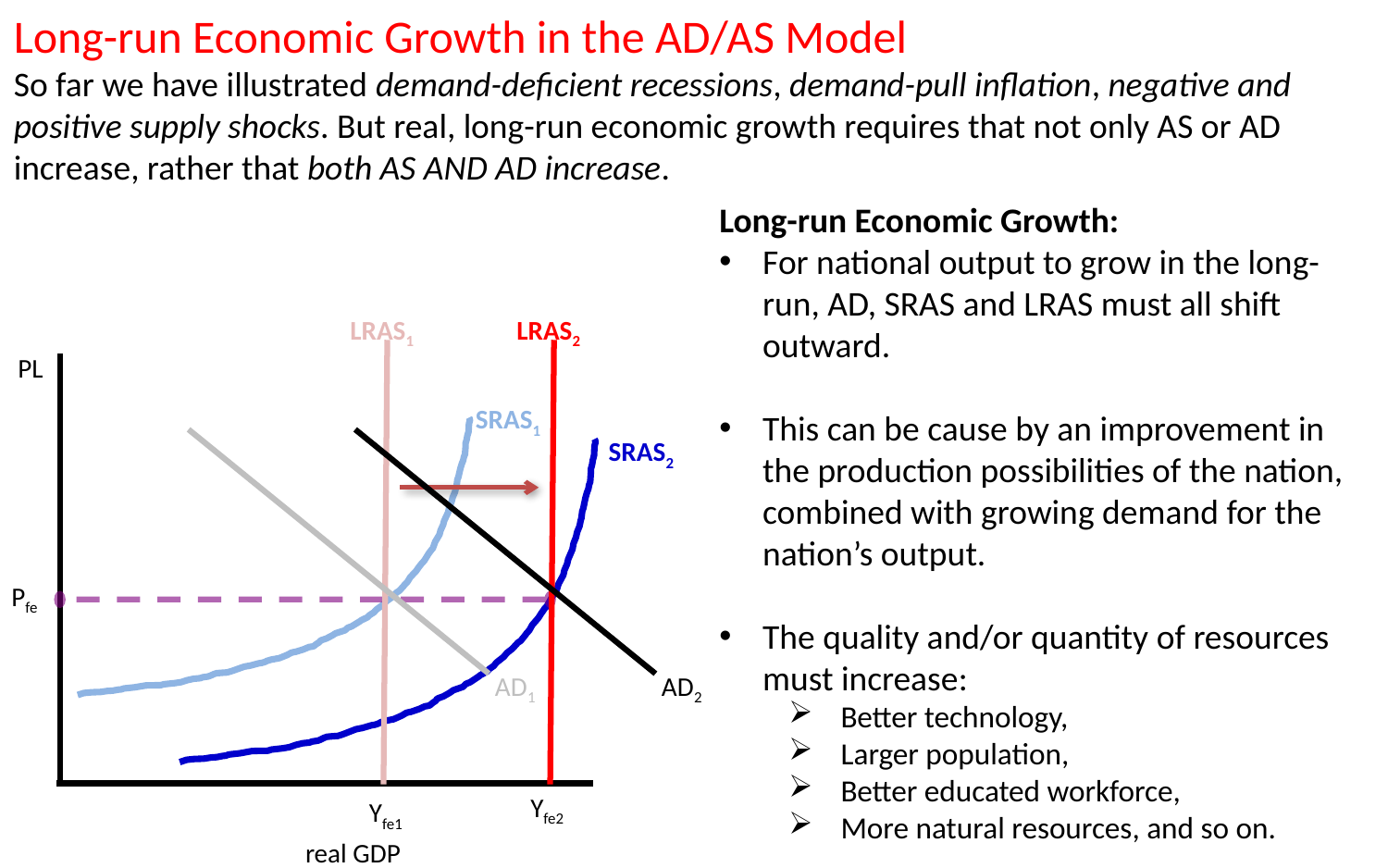

Long-run Economic Growth in the AD/AS Model
So far we have illustrated demand-deficient recessions, demand-pull inflation, negative and positive supply shocks. But real, long-run economic growth requires that not only AS or AD increase, rather that both AS AND AD increase.
Long-run Economic Growth:
For national output to grow in the long-run, AD, SRAS and LRAS must all shift outward.

This can be cause by an improvement in the production possibilities of the nation, combined with growing demand for the nation’s output.

The quality and/or quantity of resources must increase:
Better technology,
Larger population,
Better educated workforce,
More natural resources, and so on.
LRAS1
LRAS2
PL
SRAS1

SRAS2

real GDP
Pfe
Yfe2
Yfe1
AD1
AD2